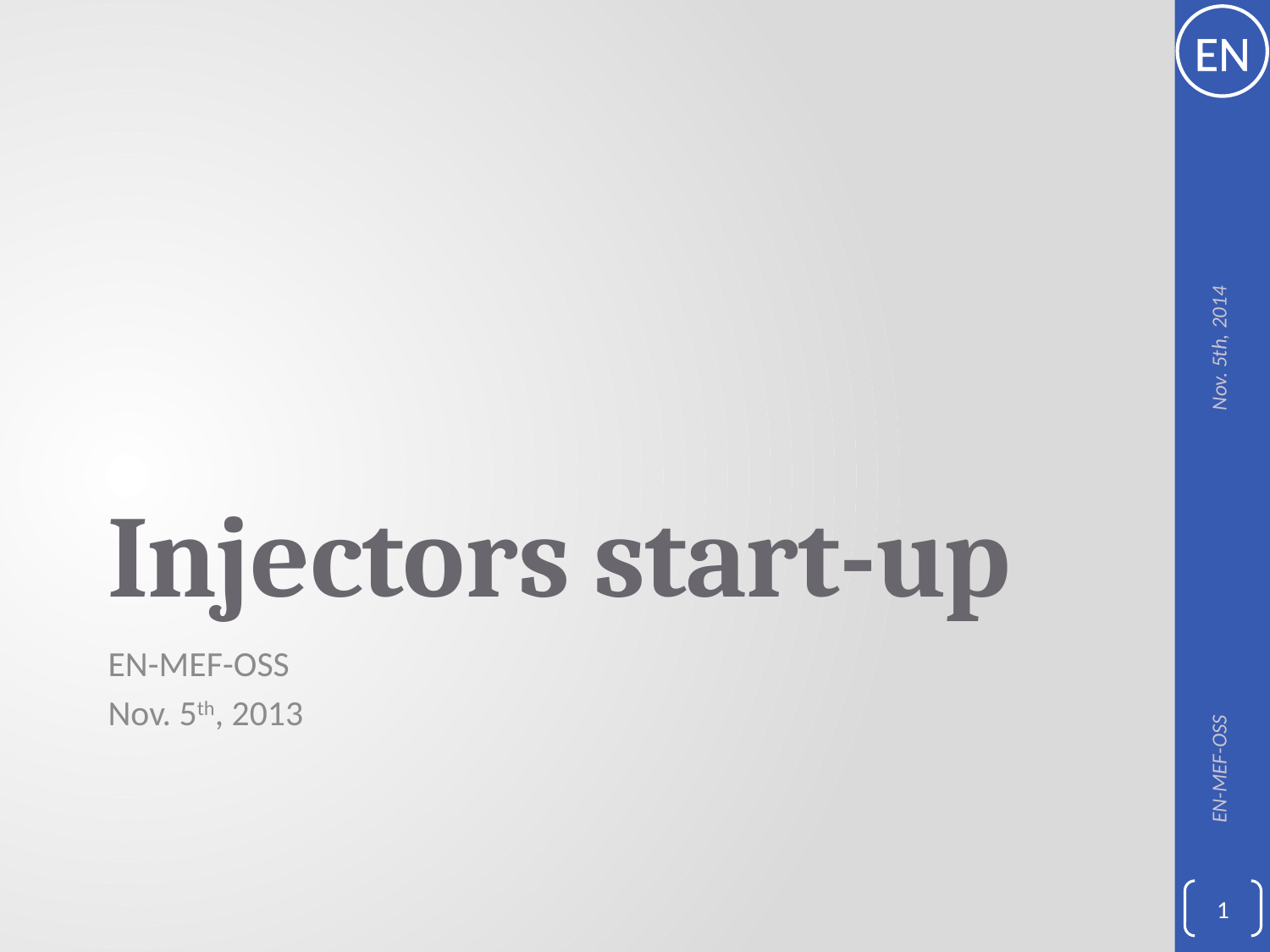

Nov. 5th, 2014
# Injectors start-up
EN-MEF-OSS
EN-MEF-OSS
Nov. 5th, 2013
1